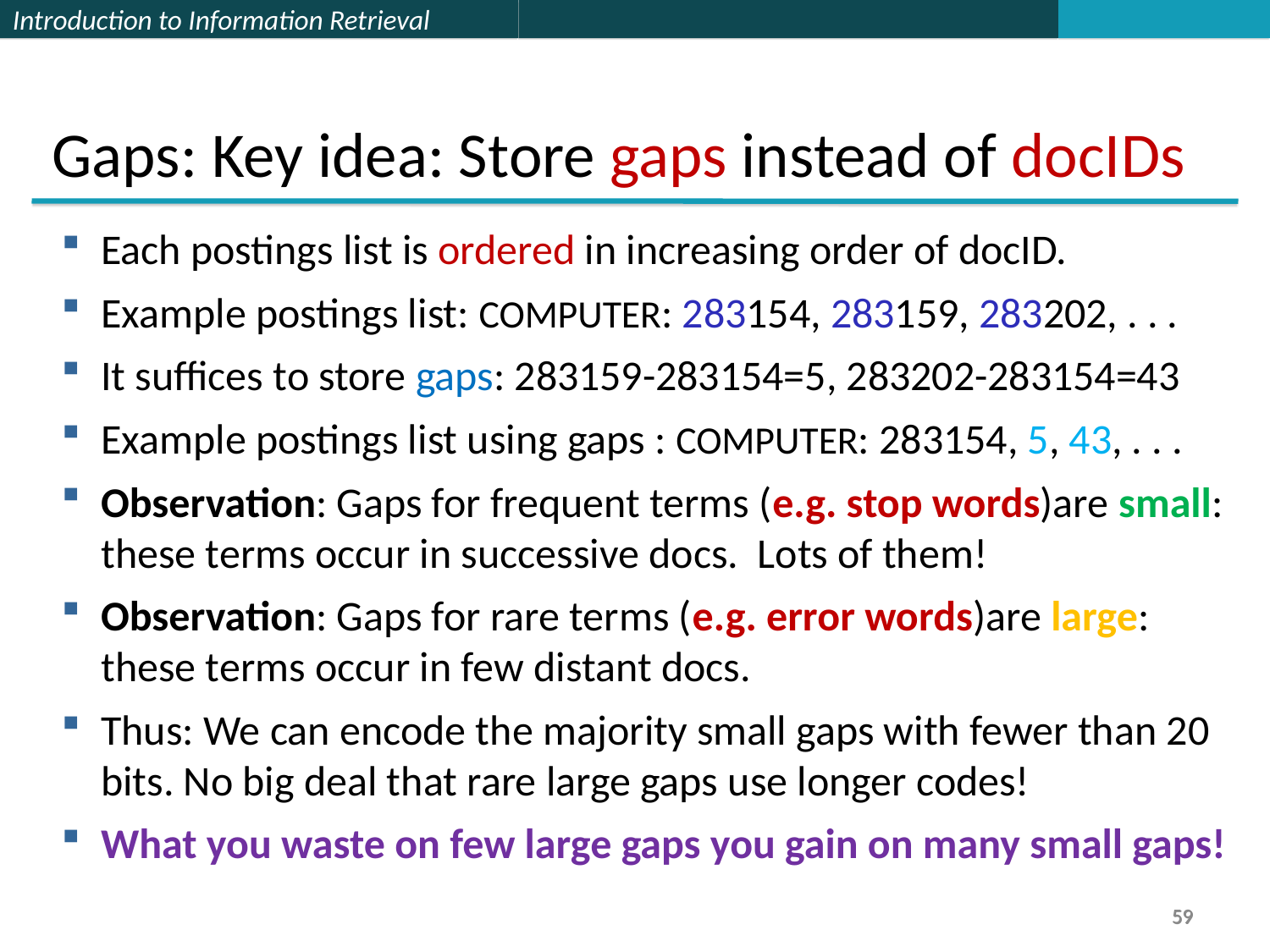

Gaps: Key idea: Store gaps instead of docIDs
Each postings list is ordered in increasing order of docID.
Example postings list: COMPUTER: 283154, 283159, 283202, . . .
It suffices to store gaps: 283159-283154=5, 283202-283154=43
Example postings list using gaps : COMPUTER: 283154, 5, 43, . . .
Observation: Gaps for frequent terms (e.g. stop words)are small: these terms occur in successive docs.  Lots of them!
Observation: Gaps for rare terms (e.g. error words)are large: these terms occur in few distant docs.
Thus: We can encode the majority small gaps with fewer than 20 bits. No big deal that rare large gaps use longer codes!
What you waste on few large gaps you gain on many small gaps!
59
59